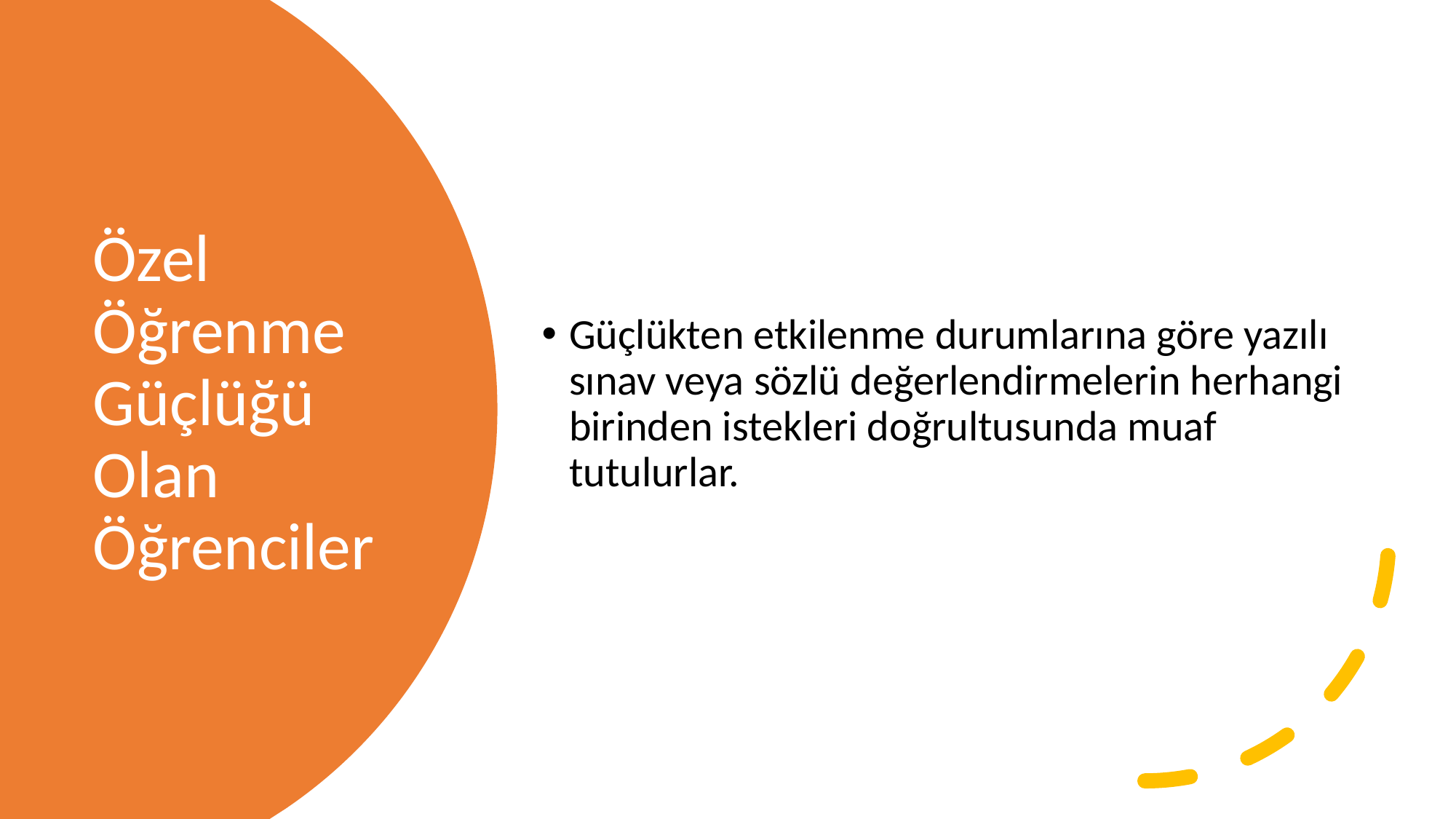

Güçlükten etkilenme durumlarına göre yazılı sınav veya sözlü değerlendirmelerin herhangi birinden istekleri doğrultusunda muaf tutulurlar.
# Özel Öğrenme Güçlüğü Olan Öğrenciler